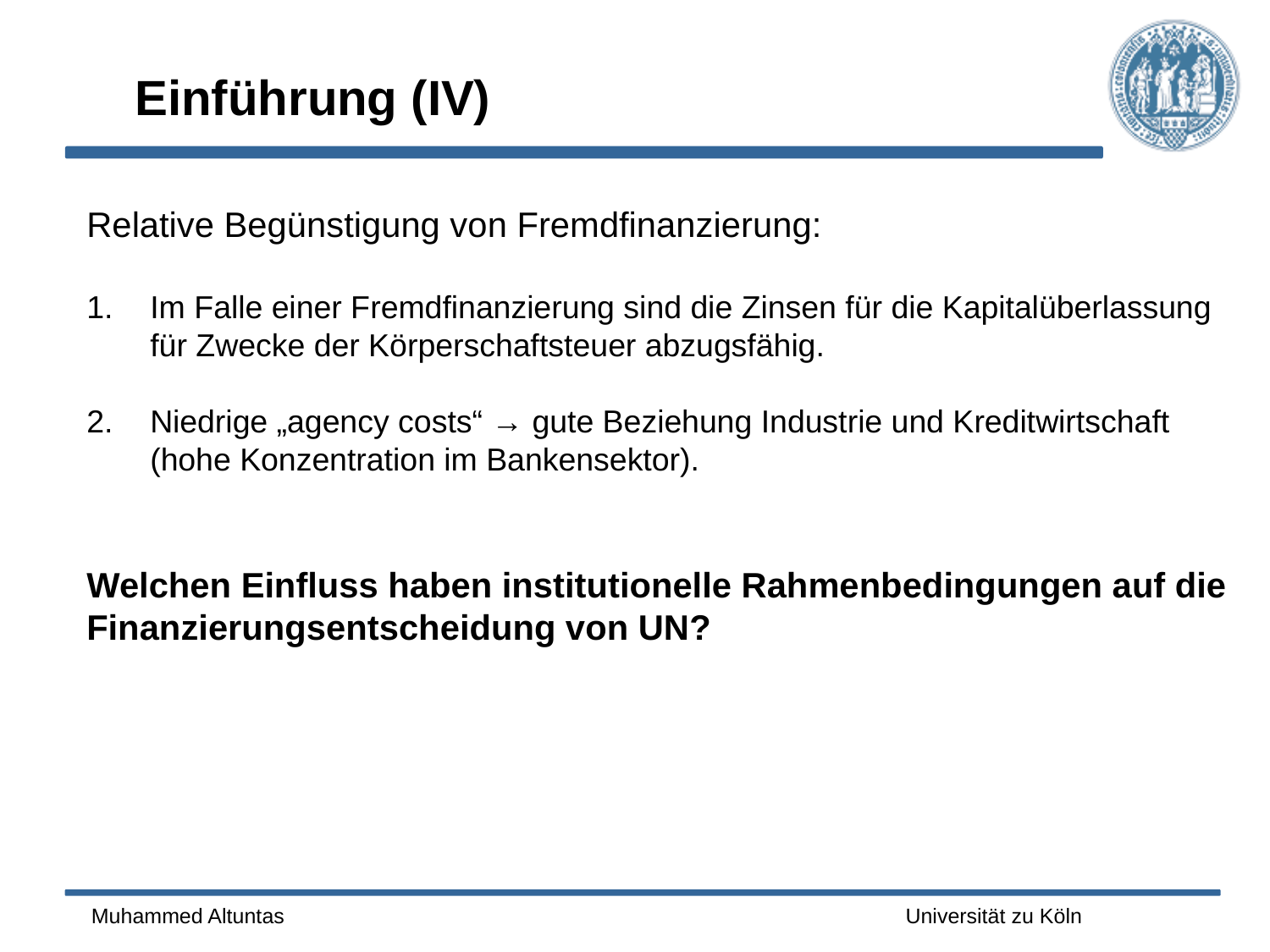

# Einführung (IV)
Relative Begünstigung von Fremdfinanzierung:

Im Falle einer Fremdfinanzierung sind die Zinsen für die Kapitalüberlassung für Zwecke der Körperschaftsteuer abzugsfähig.

Niedrige „agency costs“ → gute Beziehung Industrie und Kreditwirtschaft (hohe Konzentration im Bankensektor).

Welchen Einfluss haben institutionelle Rahmenbedingungen auf die
Finanzierungsentscheidung von UN?
Muhammed Altuntas
Universität zu Köln